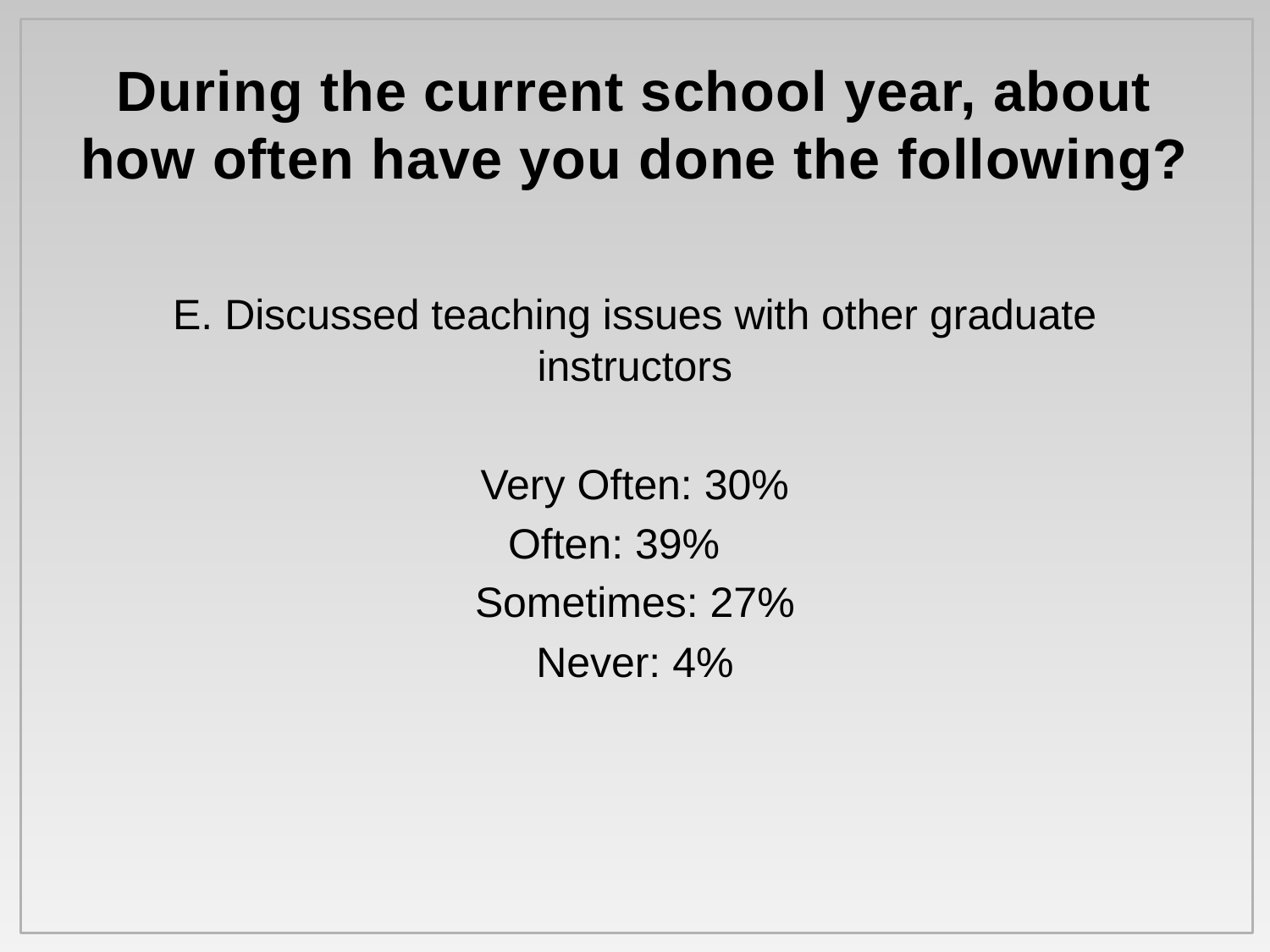

# During the current school year, about how often have you done the following?

E. Discussed teaching issues with other graduate instructors

Very Often: 30%
Often: 39%
Sometimes: 27%
Never: 4%